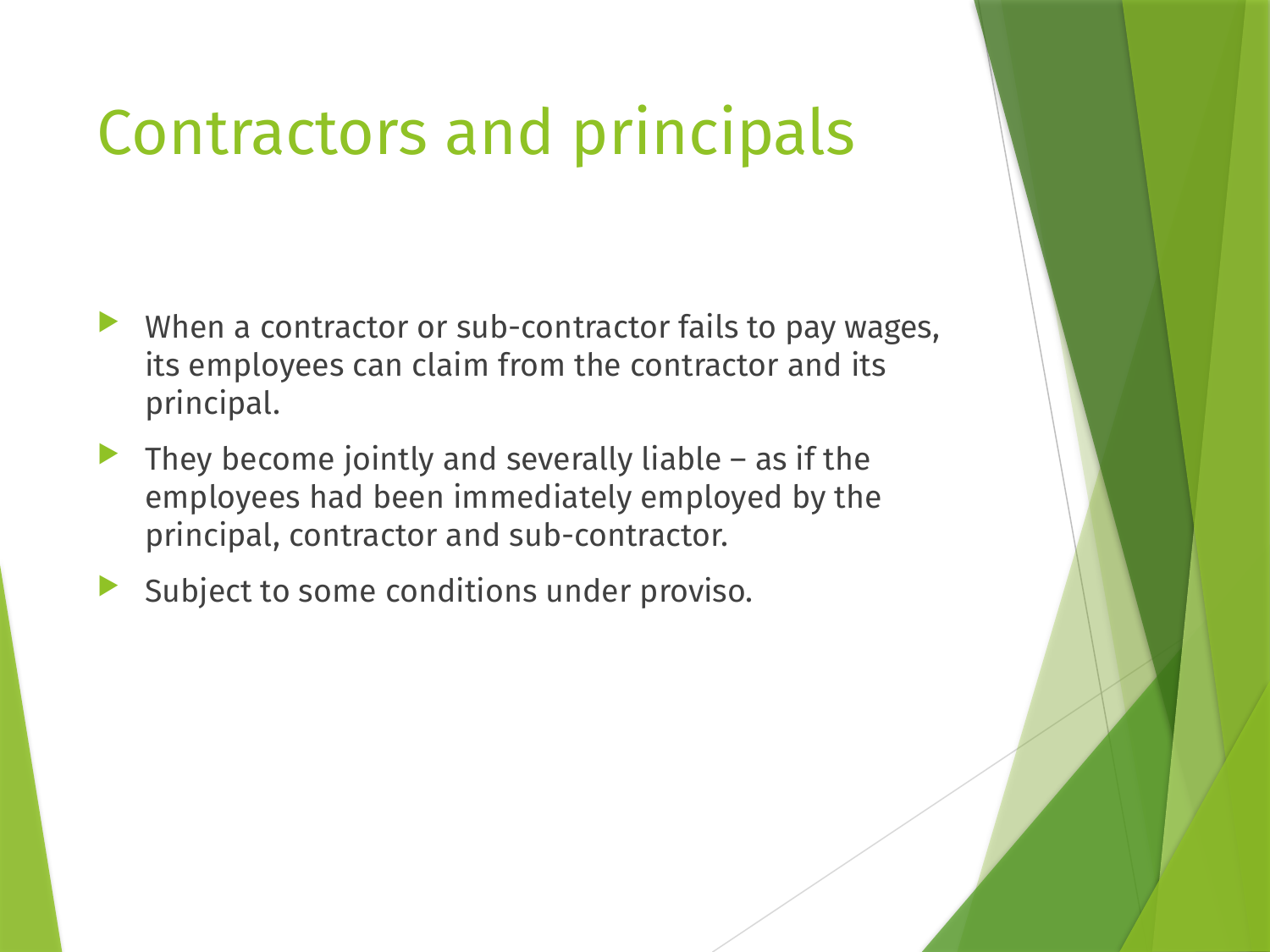

# Contractors and principals
When a contractor or sub-contractor fails to pay wages, its employees can claim from the contractor and its principal.
They become jointly and severally liable – as if the employees had been immediately employed by the principal, contractor and sub-contractor.
Subject to some conditions under proviso.